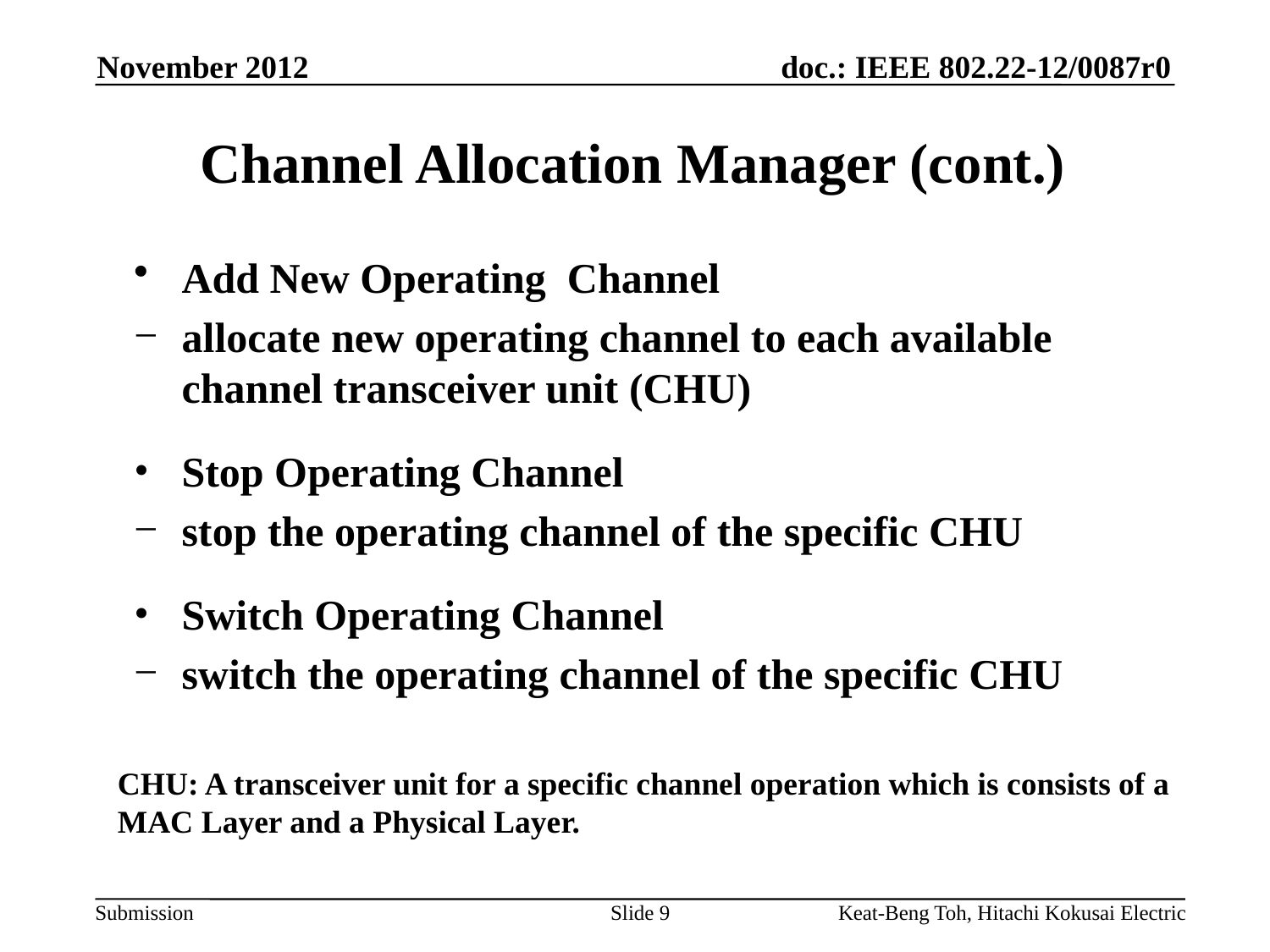

November 2012
# Channel Allocation Manager (cont.)

Add New Operating  Channel
allocate new operating channel to each available channel transceiver unit (CHU)

Stop Operating Channel
stop the operating channel of the specific CHU

Switch Operating Channel
switch the operating channel of the specific CHU
CHU: A transceiver unit for a specific channel operation which is consists of a MAC Layer and a Physical Layer.
Slide 9
Keat-Beng Toh, Hitachi Kokusai Electric